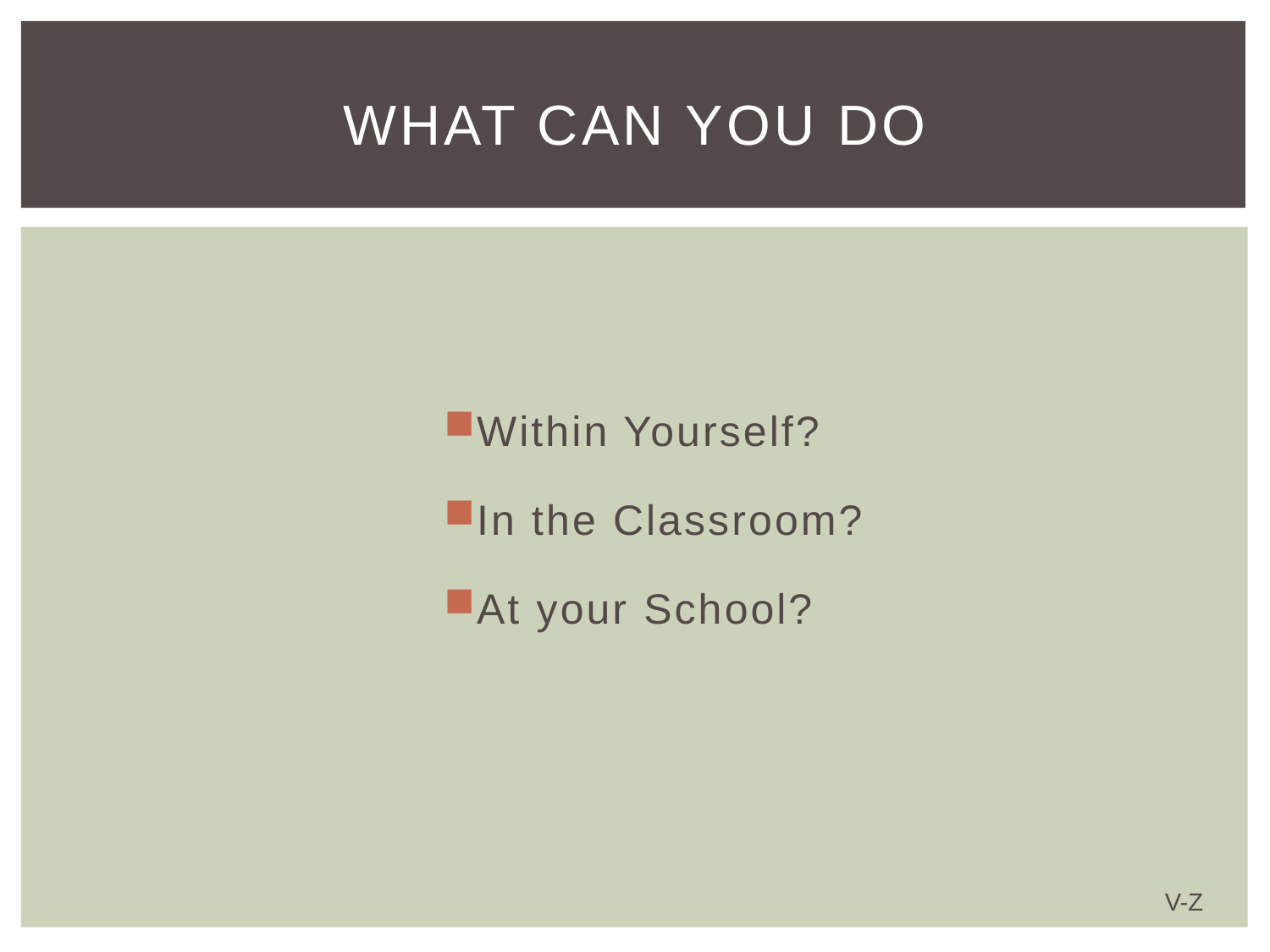

# What can you do
Within Yourself?

In the Classroom?

At your School?

V-Z